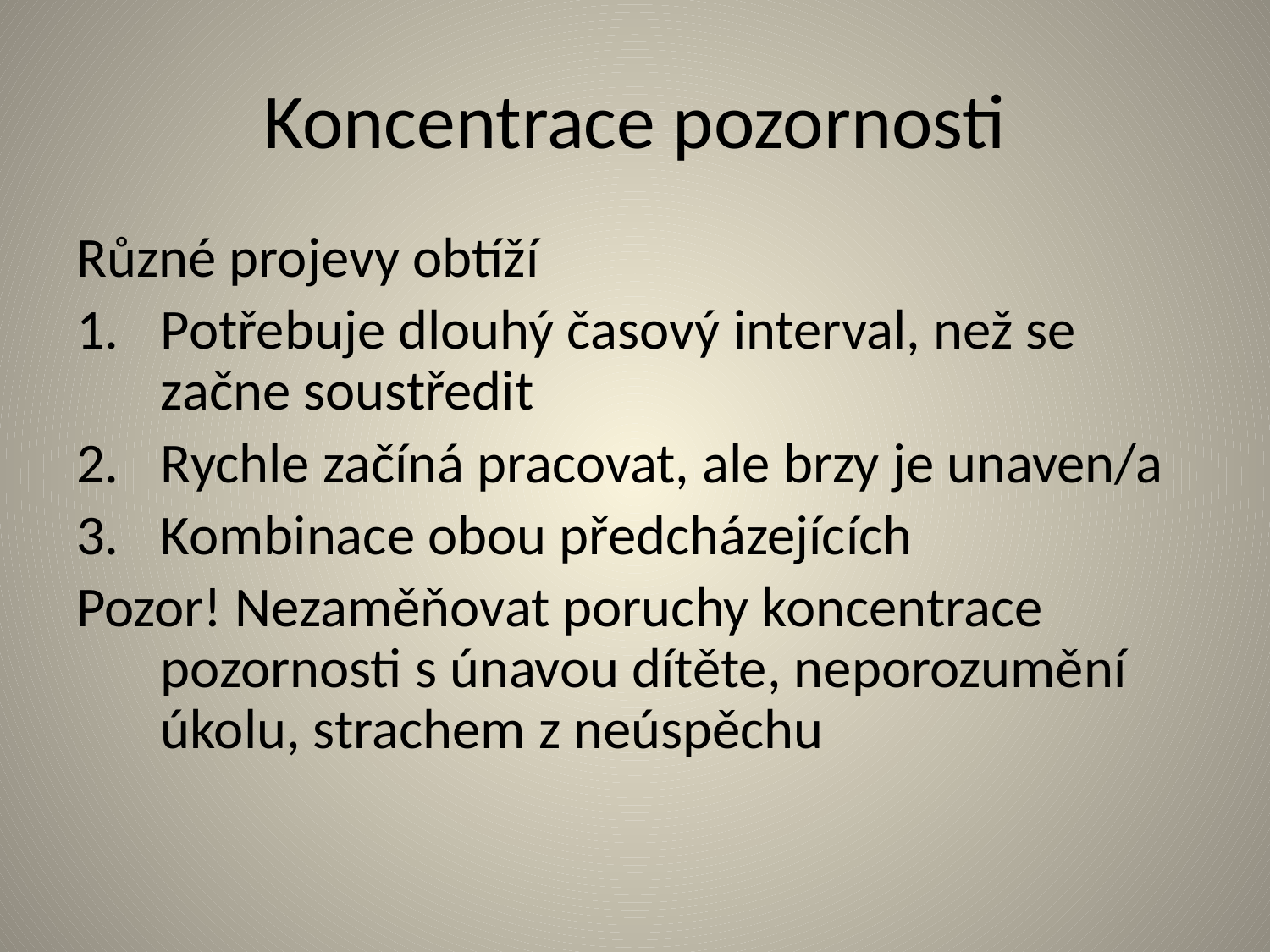

# Koncentrace pozornosti
Různé projevy obtíží
Potřebuje dlouhý časový interval, než se začne soustředit
Rychle začíná pracovat, ale brzy je unaven/a
Kombinace obou předcházejících
Pozor! Nezaměňovat poruchy koncentrace pozornosti s únavou dítěte, neporozumění úkolu, strachem z neúspěchu